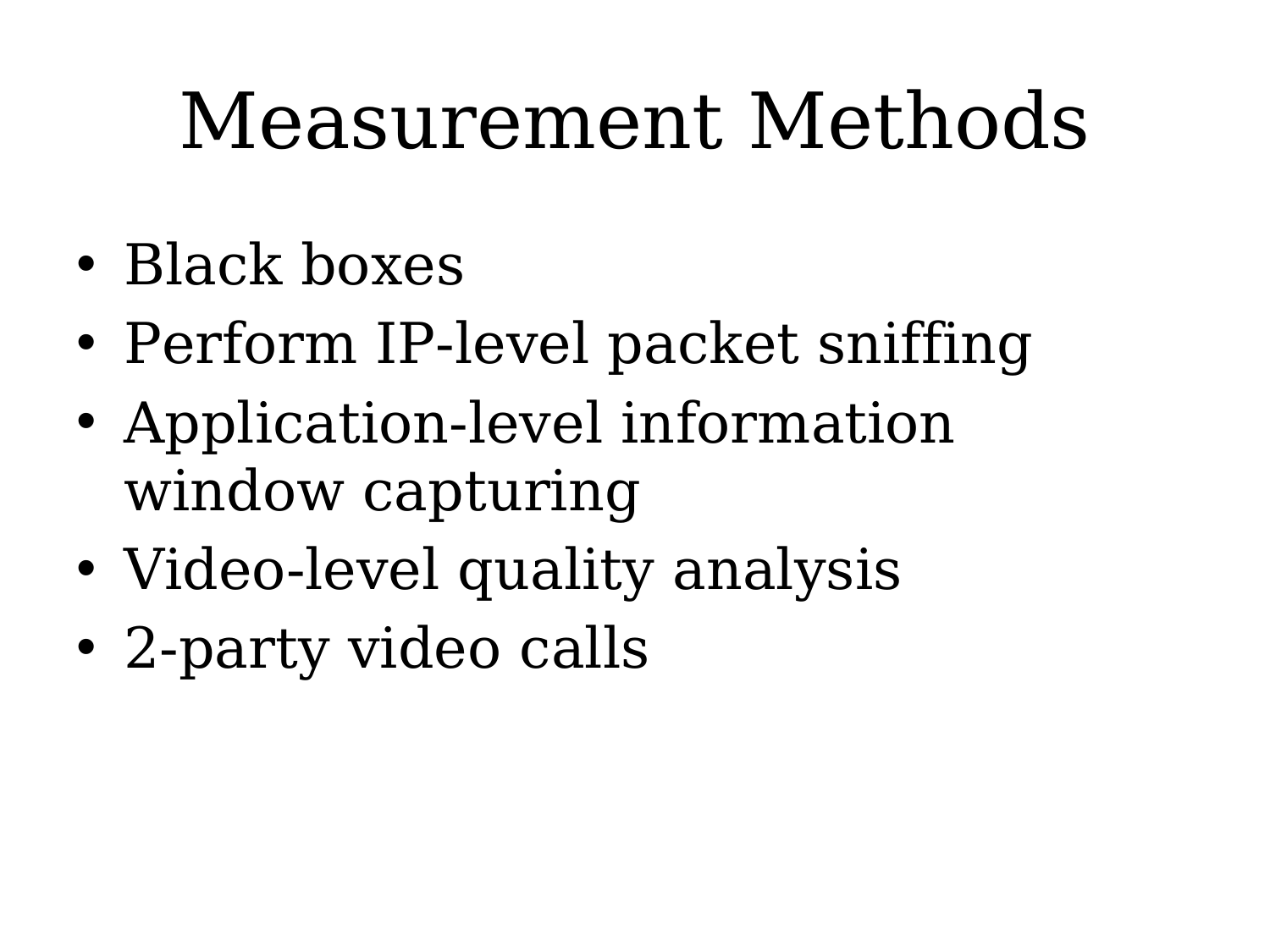

# Measurement Methods
Black boxes
Perform IP-level packet sniffing
Application-level information window capturing
Video-level quality analysis
2-party video calls